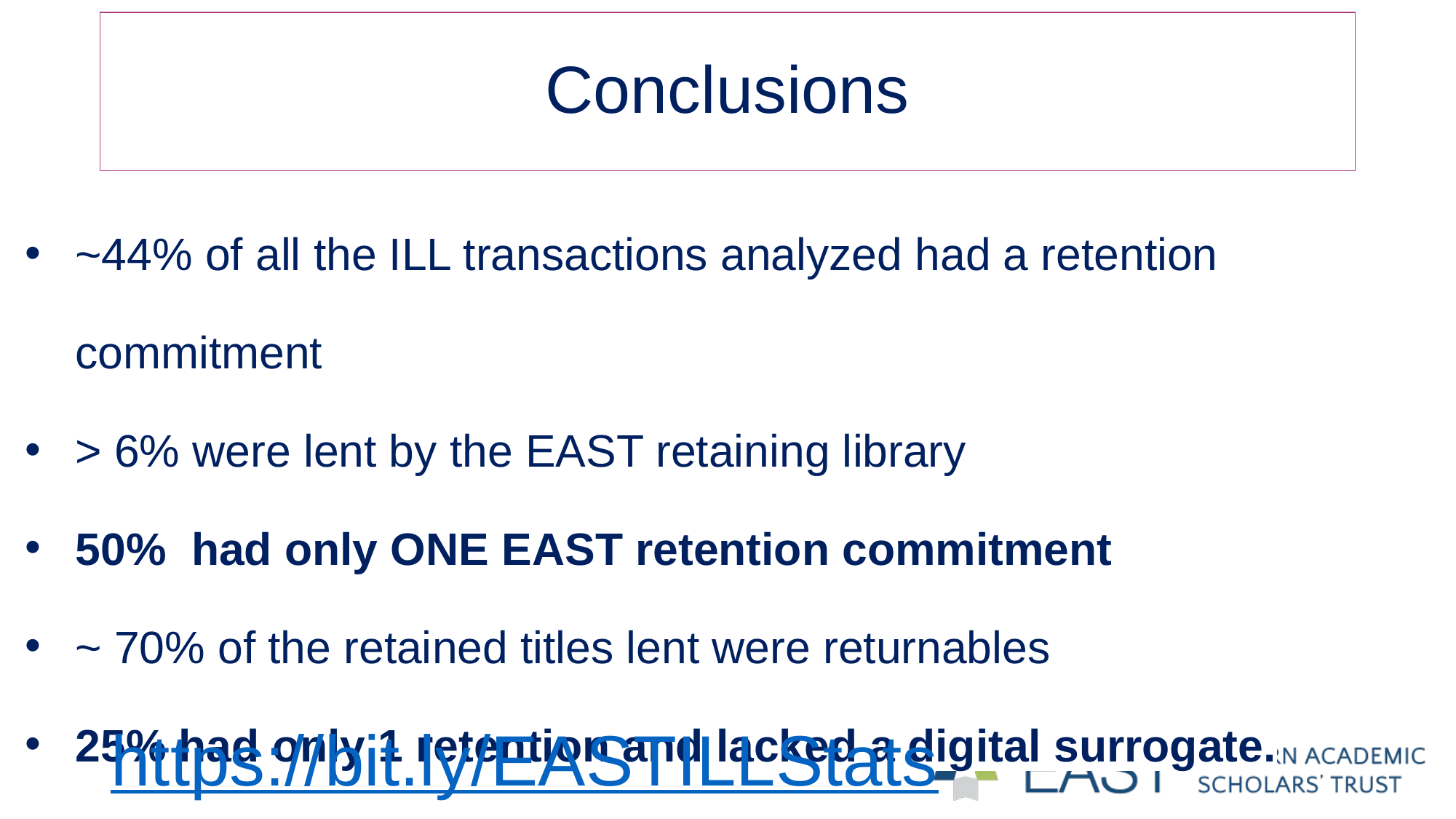

# Conclusions
~44% of all the ILL transactions analyzed had a retention commitment
> 6% were lent by the EAST retaining library
50%  had only ONE EAST retention commitment
~ 70% of the retained titles lent were returnables
25% had only 1 retention and lacked a digital surrogate.
https://bit.ly/EASTILLStats